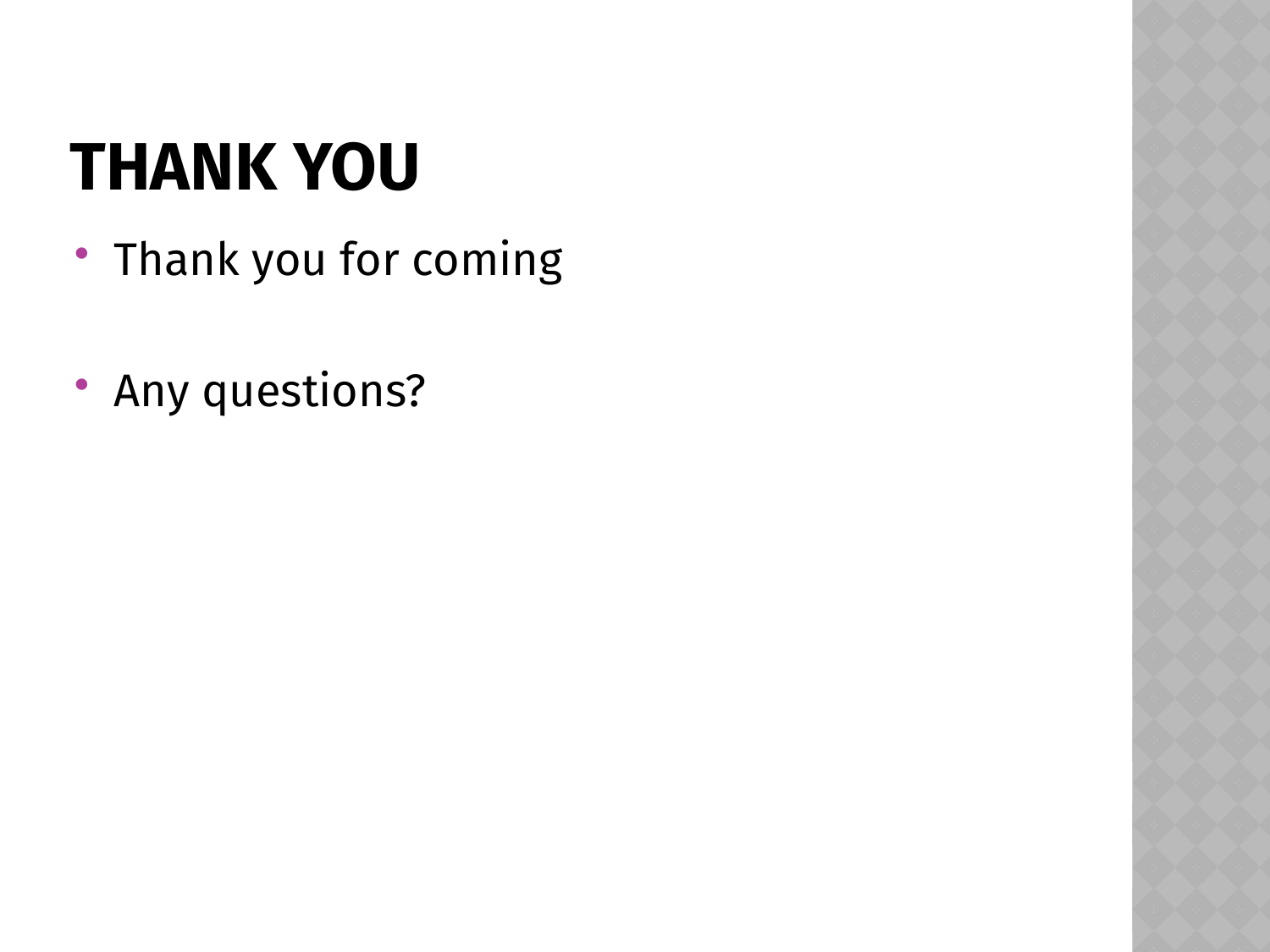

# Thank you
Thank you for coming

Any questions?